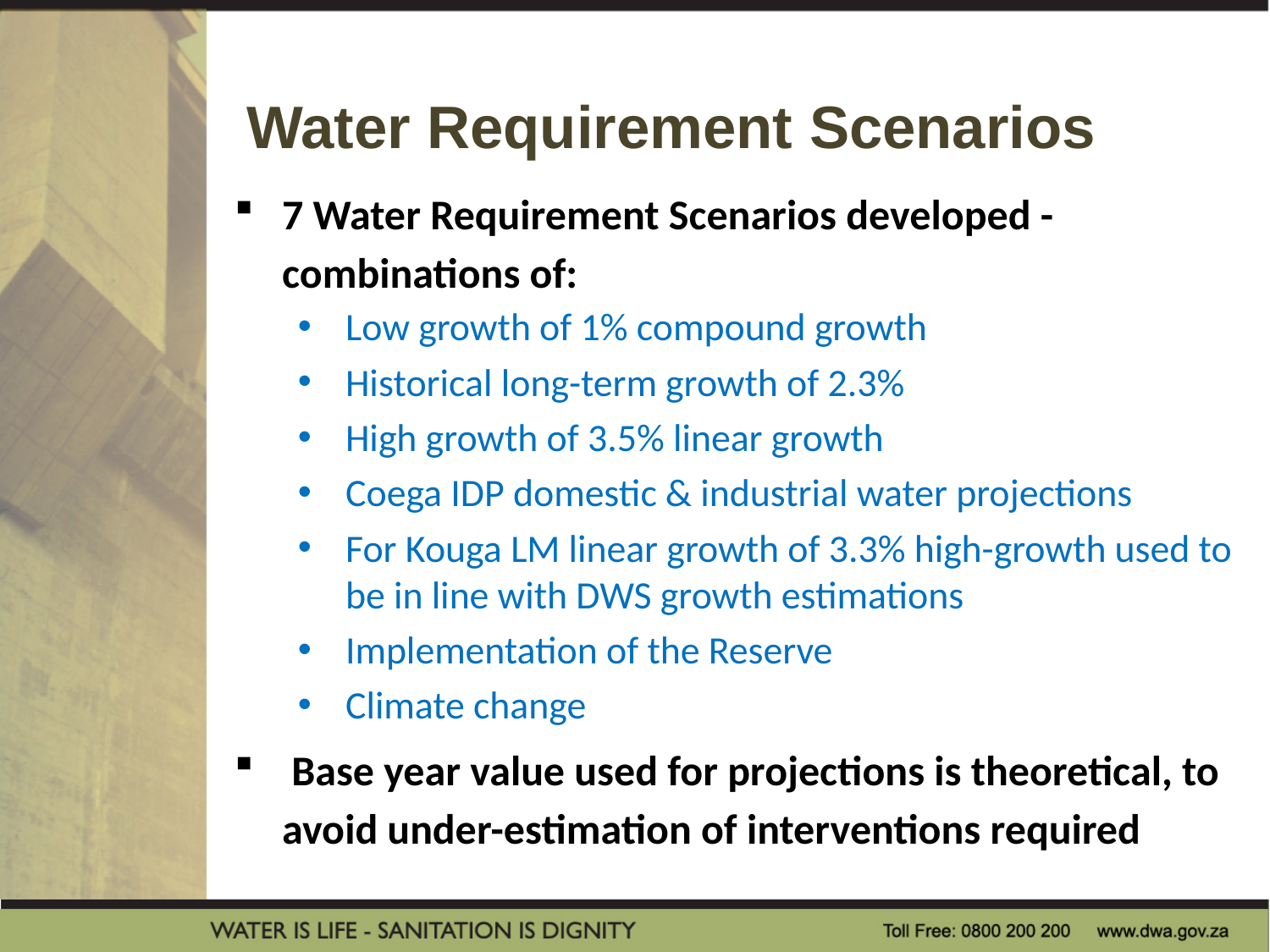

Water Requirement Scenarios
7 Water Requirement Scenarios developed - combinations of:
Low growth of 1% compound growth
Historical long-term growth of 2.3%
High growth of 3.5% linear growth
Coega IDP domestic & industrial water projections
For Kouga LM linear growth of 3.3% high-growth used to be in line with DWS growth estimations
Implementation of the Reserve
Climate change
 Base year value used for projections is theoretical, to avoid under-estimation of interventions required